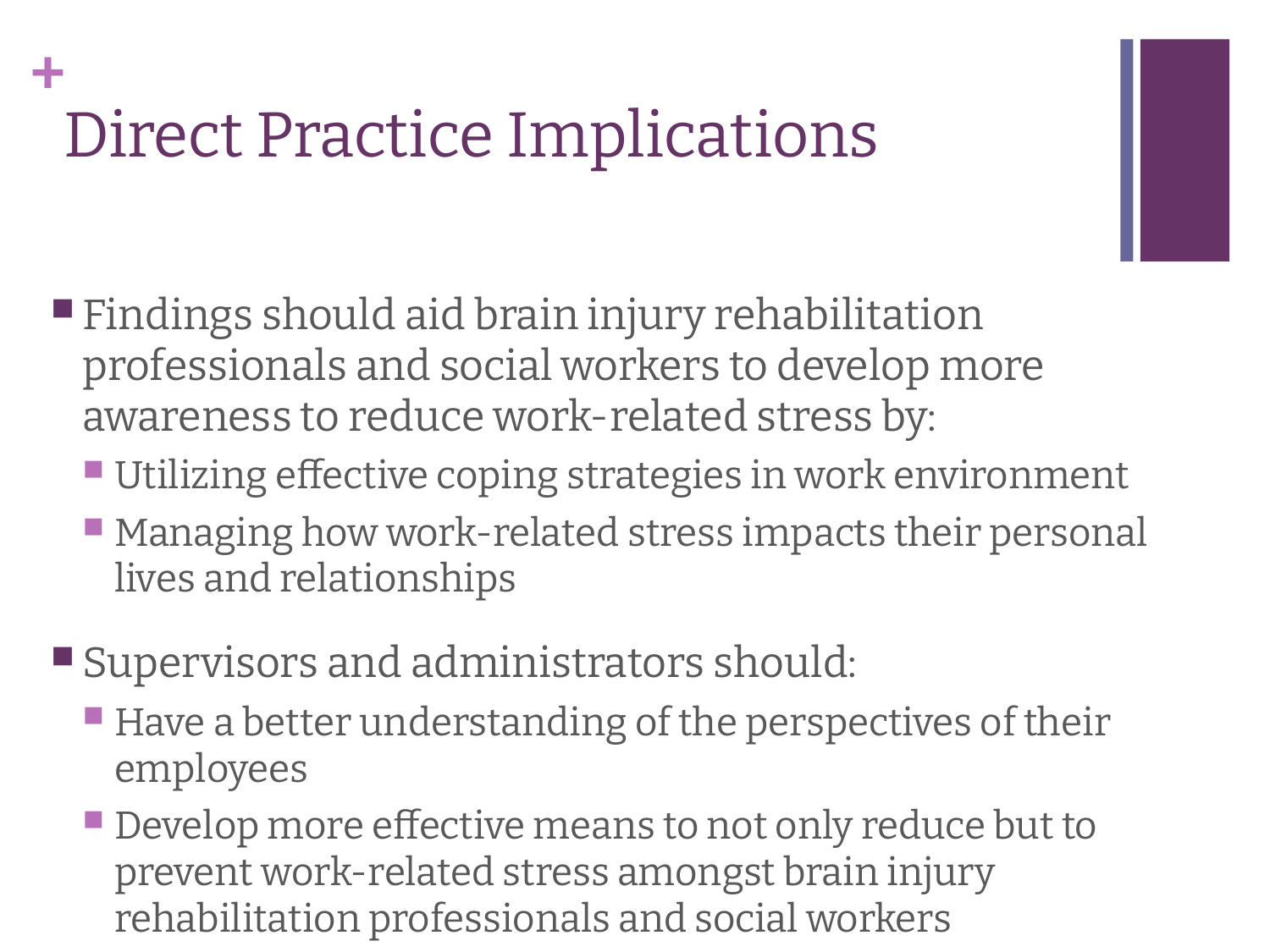

# Direct Practice Implications

Findings should aid brain injury rehabilitation professionals and social workers to develop more awareness to reduce work-related stress by:
Utilizing effective coping strategies in work environment
Managing how work-related stress impacts their personal lives and relationships
Supervisors and administrators should:
Have a better understanding of the perspectives of their employees
Develop more effective means to not only reduce but to prevent work-related stress amongst brain injury rehabilitation professionals and social workers